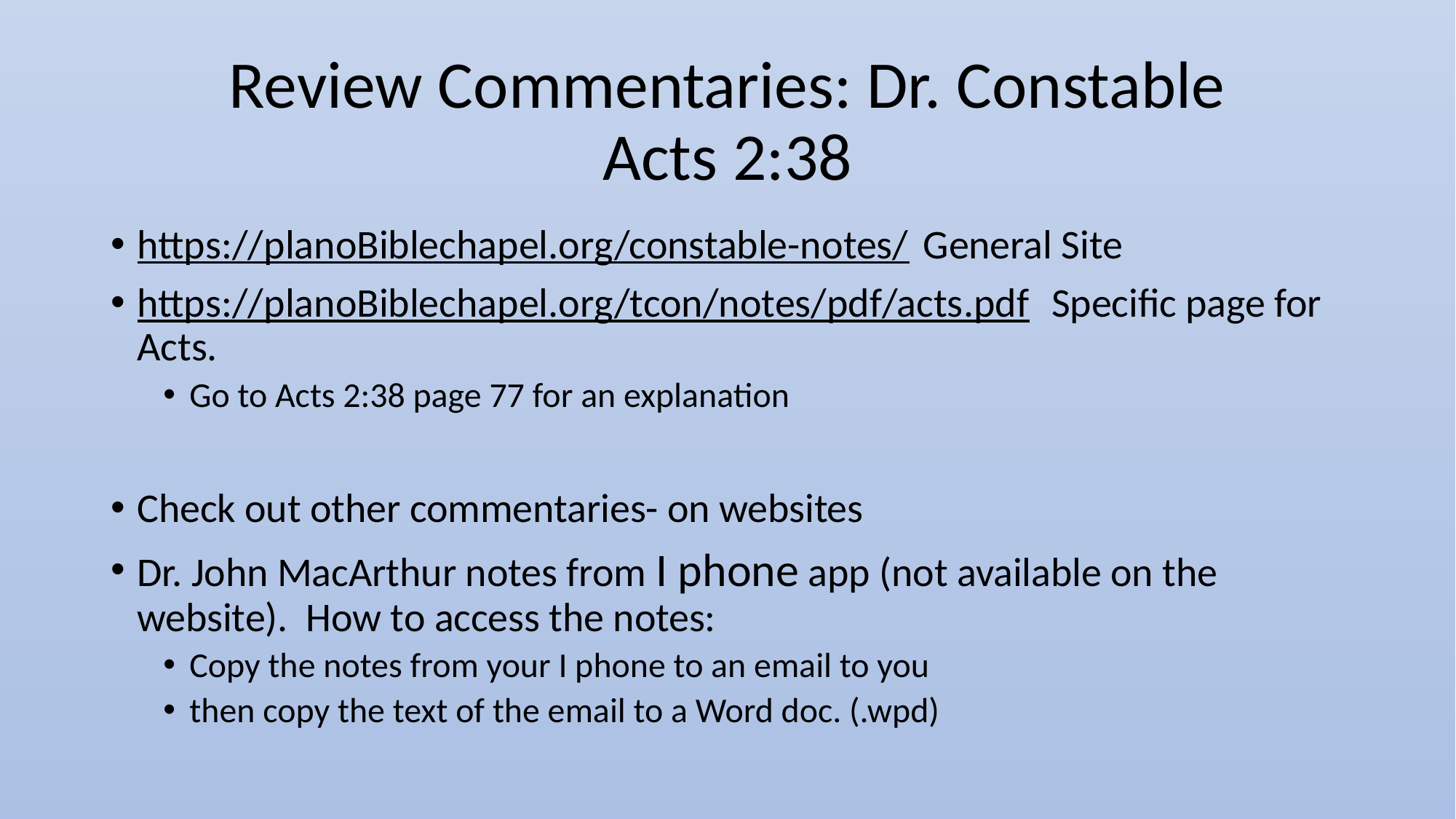

# Review Commentaries: Dr. Constable Acts 2:38
https://planoBiblechapel.org/constable-notes/  General Site
https://planoBiblechapel.org/tcon/notes/pdf/acts.pdf   Specific page for Acts.
Go to Acts 2:38 page 77 for an explanation

Check out other commentaries- on websites
Dr. John MacArthur notes from I phone app (not available on the website).  How to access the notes:
Copy the notes from your I phone to an email to you
then copy the text of the email to a Word doc. (.wpd)